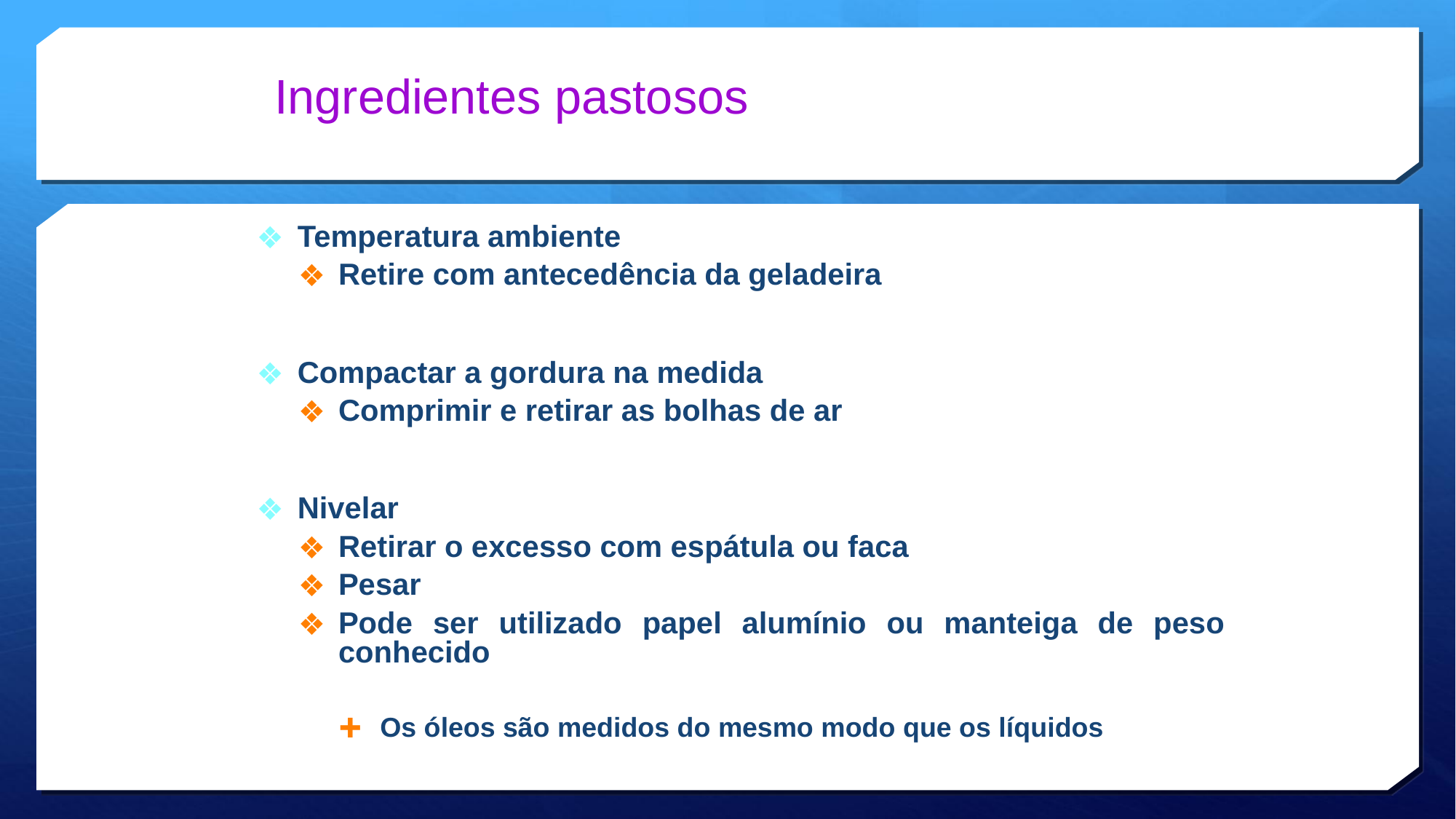

# Ingredientes pastosos
Temperatura ambiente
Retire com antecedência da geladeira

Compactar a gordura na medida
Comprimir e retirar as bolhas de ar

Nivelar
Retirar o excesso com espátula ou faca
Pesar
Pode ser utilizado papel alumínio ou manteiga de peso conhecido

Os óleos são medidos do mesmo modo que os líquidos